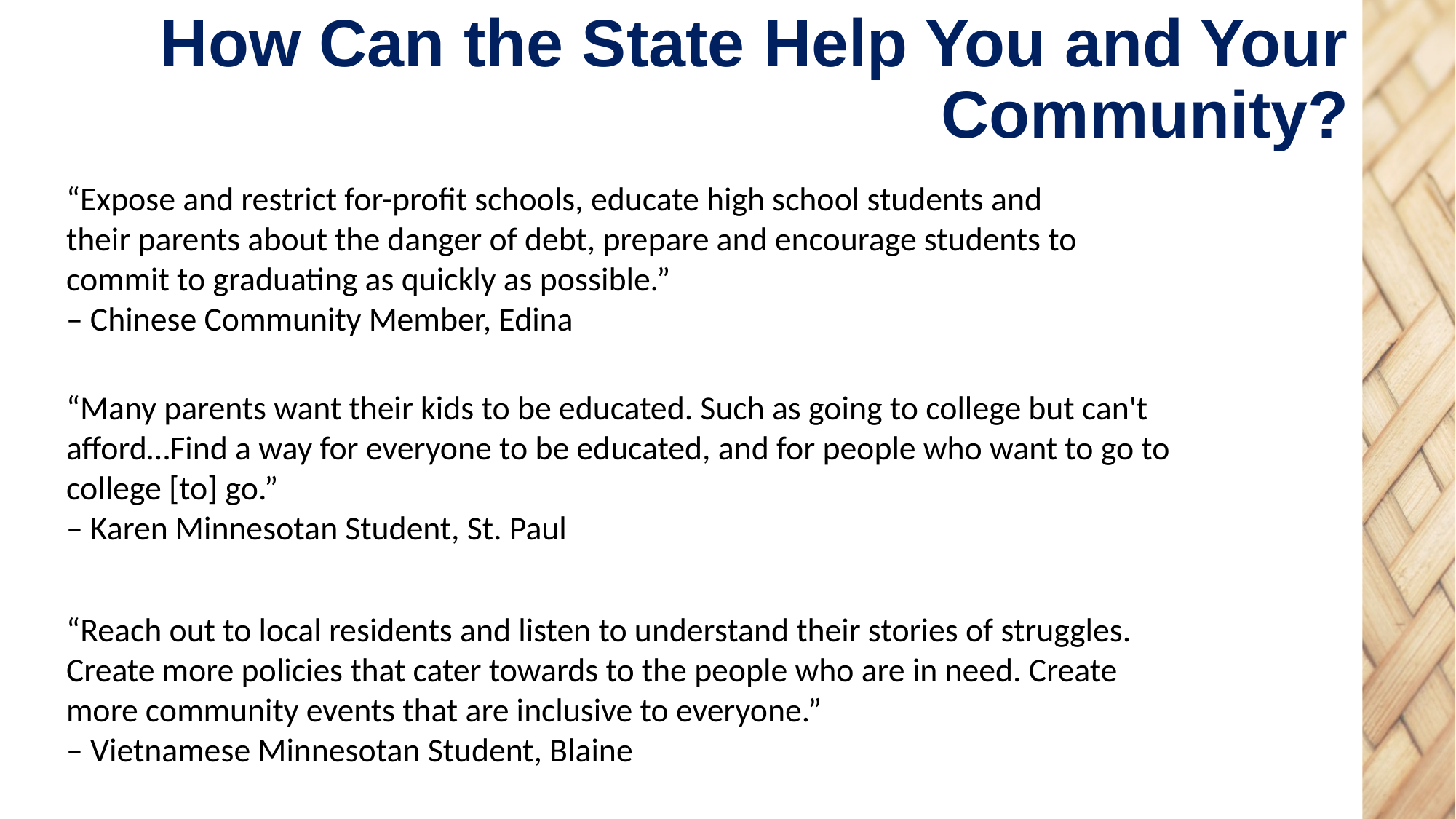

# How Can the State Help You and Your Community?
“Expose and restrict for-profit schools, educate high school students and their parents about the danger of debt, prepare and encourage students to commit to graduating as quickly as possible.”
– Chinese Community Member, Edina
“Many parents want their kids to be educated. Such as going to college but can't afford…Find a way for everyone to be educated, and for people who want to go to college [to] go.”
– Karen Minnesotan Student, St. Paul
“Reach out to local residents and listen to understand their stories of struggles. Create more policies that cater towards to the people who are in need. Create more community events that are inclusive to everyone.”
– Vietnamese Minnesotan Student, Blaine